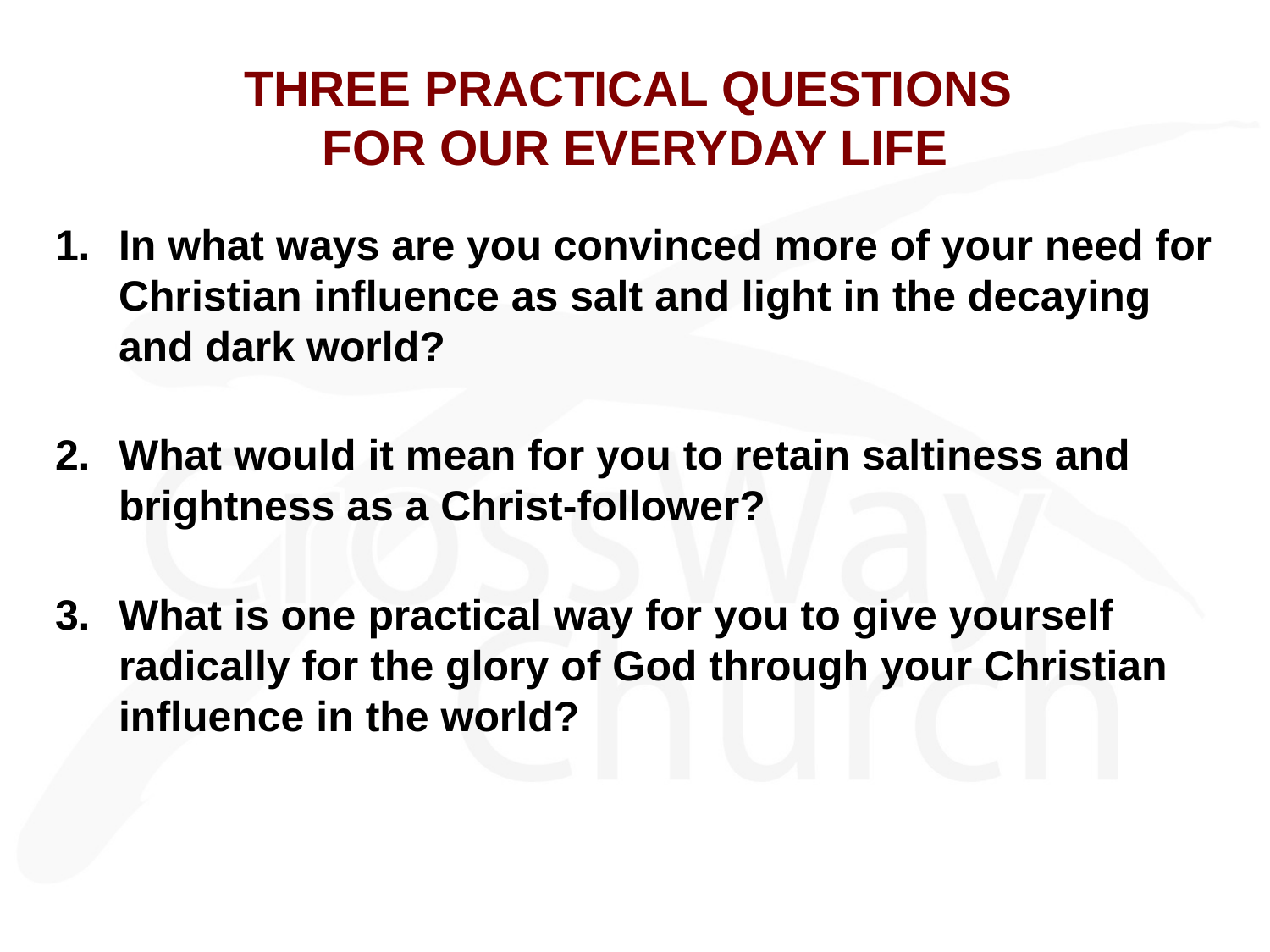

# THREE PRACTICAL QUESTIONS FOR OUR EVERYDAY LIFE
In what ways are you convinced more of your need for Christian influence as salt and light in the decaying and dark world?

What would it mean for you to retain saltiness and brightness as a Christ-follower?

What is one practical way for you to give yourself radically for the glory of God through your Christian influence in the world?